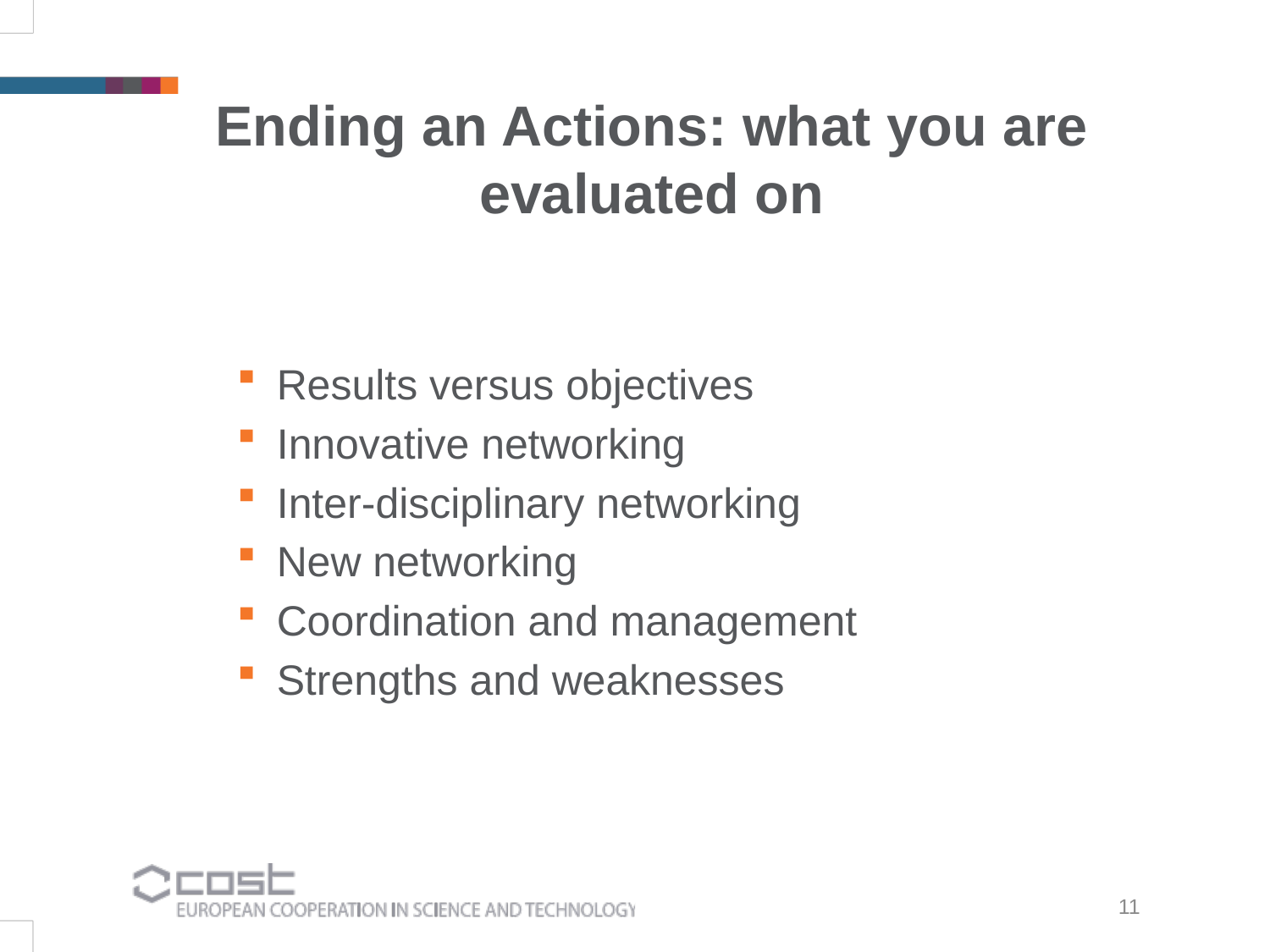

Ending an Actions: what you are evaluated on

Results versus objectives
Innovative networking
Inter-disciplinary networking
New networking
Coordination and management
Strengths and weaknesses

11